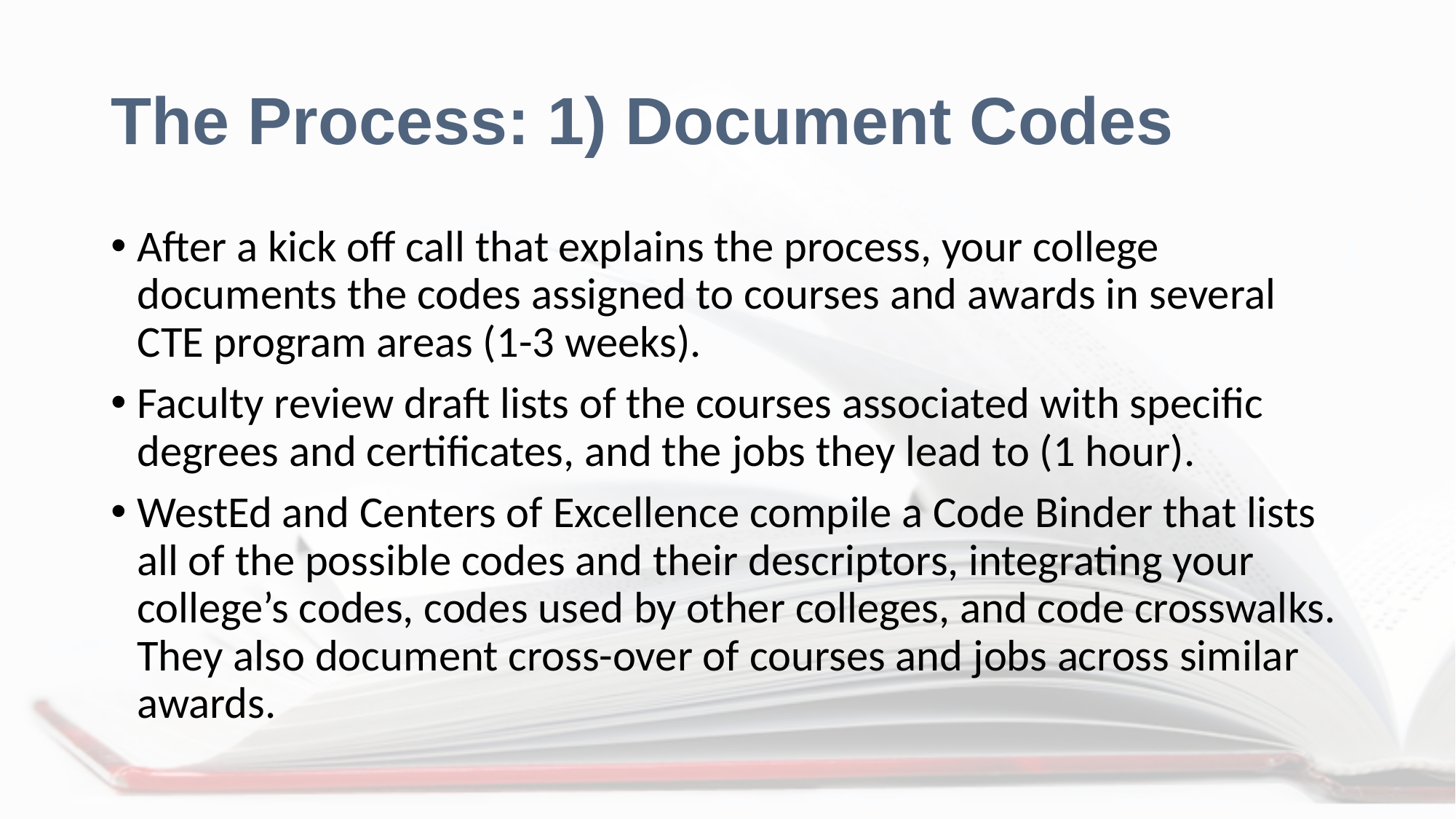

# The Process: 1) Document Codes
After a kick off call that explains the process, your college documents the codes assigned to courses and awards in several CTE program areas (1-3 weeks).
Faculty review draft lists of the courses associated with specific degrees and certificates, and the jobs they lead to (1 hour).
WestEd and Centers of Excellence compile a Code Binder that lists all of the possible codes and their descriptors, integrating your college’s codes, codes used by other colleges, and code crosswalks. They also document cross-over of courses and jobs across similar awards.